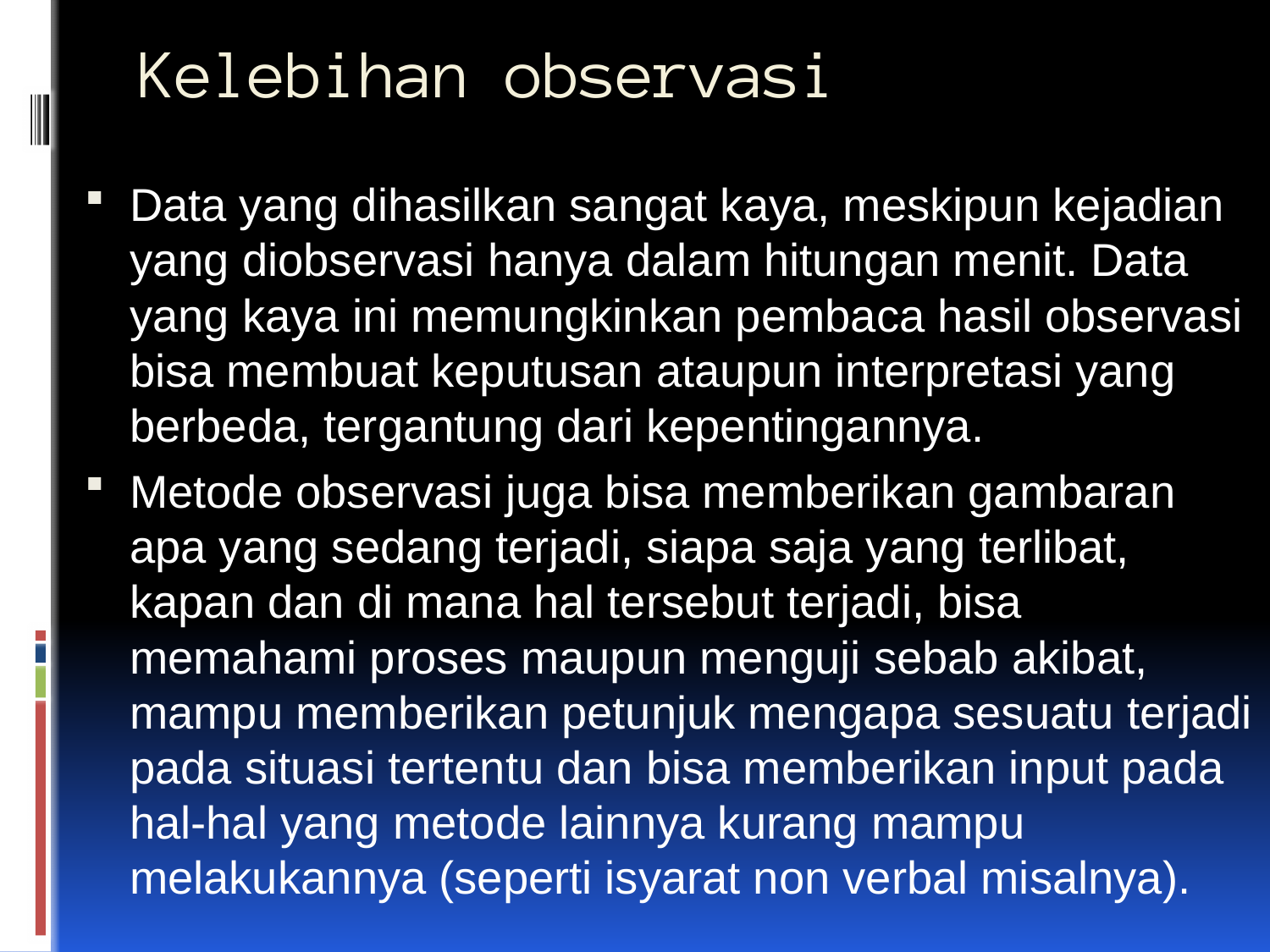

# Kelebihan observasi
Data yang dihasilkan sangat kaya, meskipun kejadian yang diobservasi hanya dalam hitungan menit. Data yang kaya ini memungkinkan pembaca hasil observasi bisa membuat keputusan ataupun interpretasi yang berbeda, tergantung dari kepentingannya.
Metode observasi juga bisa memberikan gambaran apa yang sedang terjadi, siapa saja yang terlibat, kapan dan di mana hal tersebut terjadi, bisa memahami proses maupun menguji sebab akibat, mampu memberikan petunjuk mengapa sesuatu terjadi pada situasi tertentu dan bisa memberikan input pada hal-hal yang metode lainnya kurang mampu melakukannya (seperti isyarat non verbal misalnya).